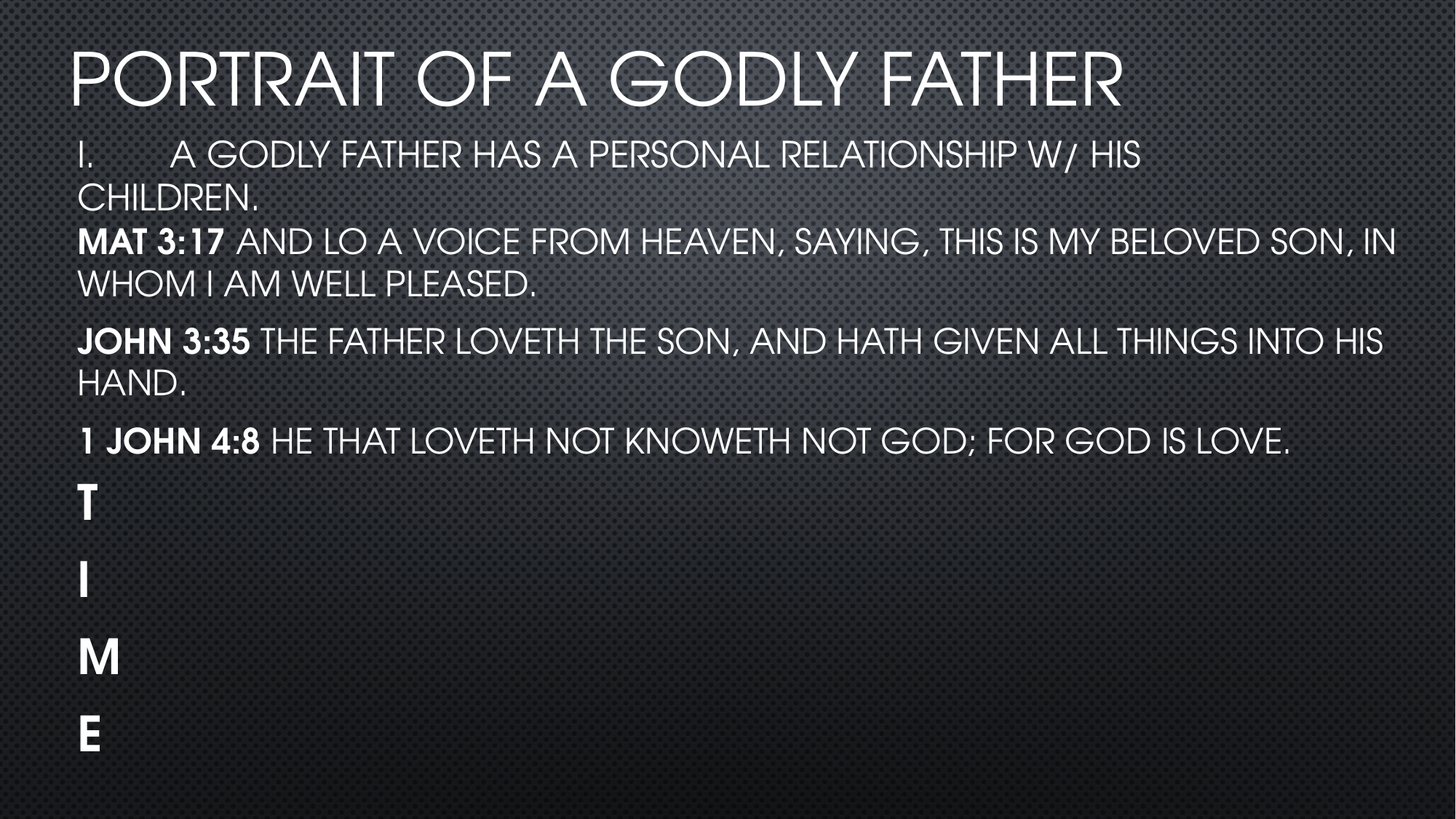

# Portrait of a godly father
I.	A Godly Father has a Personal Relationship w/ His Children.
Mat 3:17 And lo a voice from heaven, saying, This is my beloved Son, in whom I am well pleased.
John 3:35 The Father loveth the Son, and hath given all things into his hand.
1 John 4:8 He that loveth not knoweth not God; for God is love.
T
I
M
E